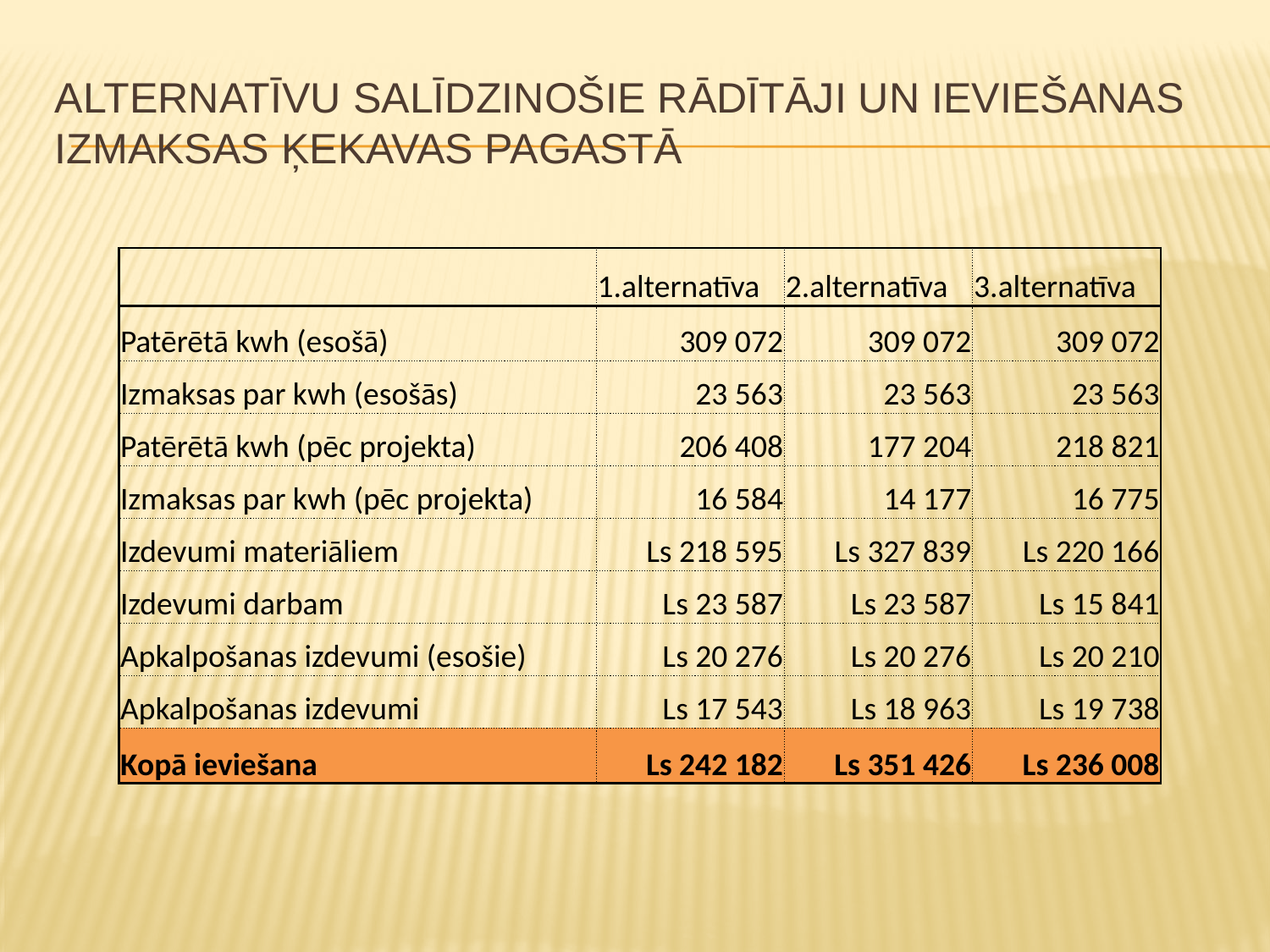

# Alternatīvu salīdzinošie rādītāji un ieviešanas izmaksas Ķekavas pagastā
|  | 1.alternatīva | 2.alternatīva | 3.alternatīva |
| --- | --- | --- | --- |
| Patērētā kwh (esošā) | 309 072 | 309 072 | 309 072 |
| Izmaksas par kwh (esošās) | 23 563 | 23 563 | 23 563 |
| Patērētā kwh (pēc projekta) | 206 408 | 177 204 | 218 821 |
| Izmaksas par kwh (pēc projekta) | 16 584 | 14 177 | 16 775 |
| Izdevumi materiāliem | Ls 218 595 | Ls 327 839 | Ls 220 166 |
| Izdevumi darbam | Ls 23 587 | Ls 23 587 | Ls 15 841 |
| Apkalpošanas izdevumi (esošie) | Ls 20 276 | Ls 20 276 | Ls 20 210 |
| Apkalpošanas izdevumi | Ls 17 543 | Ls 18 963 | Ls 19 738 |
| Kopā ieviešana | Ls 242 182 | Ls 351 426 | Ls 236 008 |